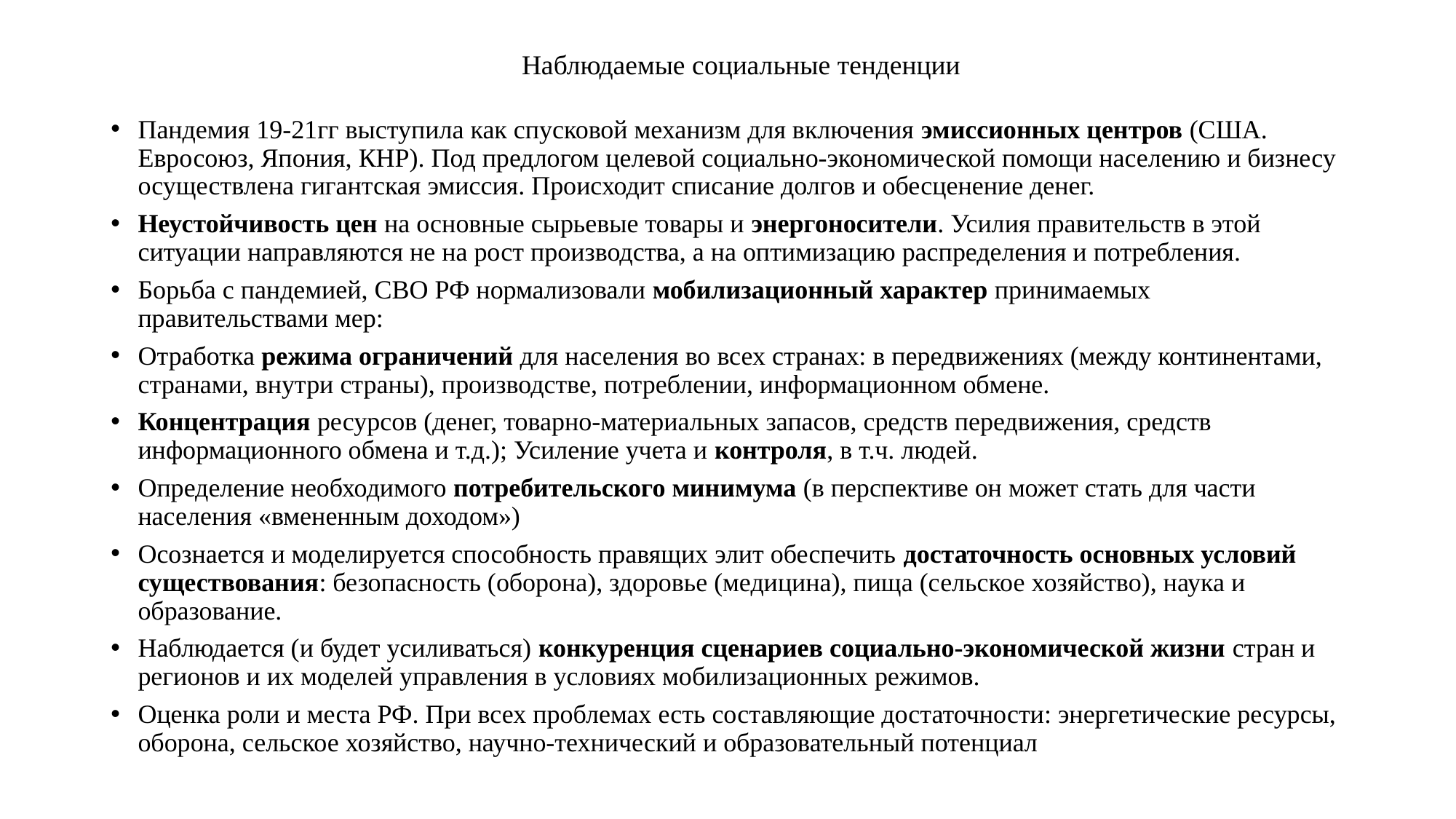

# Наблюдаемые социальные тенденции
Пандемия 19-21гг выступила как спусковой механизм для включения эмиссионных центров (США. Евросоюз, Япония, КНР). Под предлогом целевой социально-экономической помощи населению и бизнесу осуществлена гигантская эмиссия. Происходит списание долгов и обесценение денег.
Неустойчивость цен на основные сырьевые товары и энергоносители. Усилия правительств в этой ситуации направляются не на рост производства, а на оптимизацию распределения и потребления.
Борьба с пандемией, СВО РФ нормализовали мобилизационный характер принимаемых правительствами мер:
Отработка режима ограничений для населения во всех странах: в передвижениях (между континентами, странами, внутри страны), производстве, потреблении, информационном обмене.
Концентрация ресурсов (денег, товарно-материальных запасов, средств передвижения, средств информационного обмена и т.д.); Усиление учета и контроля, в т.ч. людей.
Определение необходимого потребительского минимума (в перспективе он может стать для части населения «вмененным доходом»)
Осознается и моделируется способность правящих элит обеспечить достаточность основных условий существования: безопасность (оборона), здоровье (медицина), пища (сельское хозяйство), наука и образование.
Наблюдается (и будет усиливаться) конкуренция сценариев социально-экономической жизни стран и регионов и их моделей управления в условиях мобилизационных режимов.
Оценка роли и места РФ. При всех проблемах есть составляющие достаточности: энергетические ресурсы, оборона, сельское хозяйство, научно-технический и образовательный потенциал